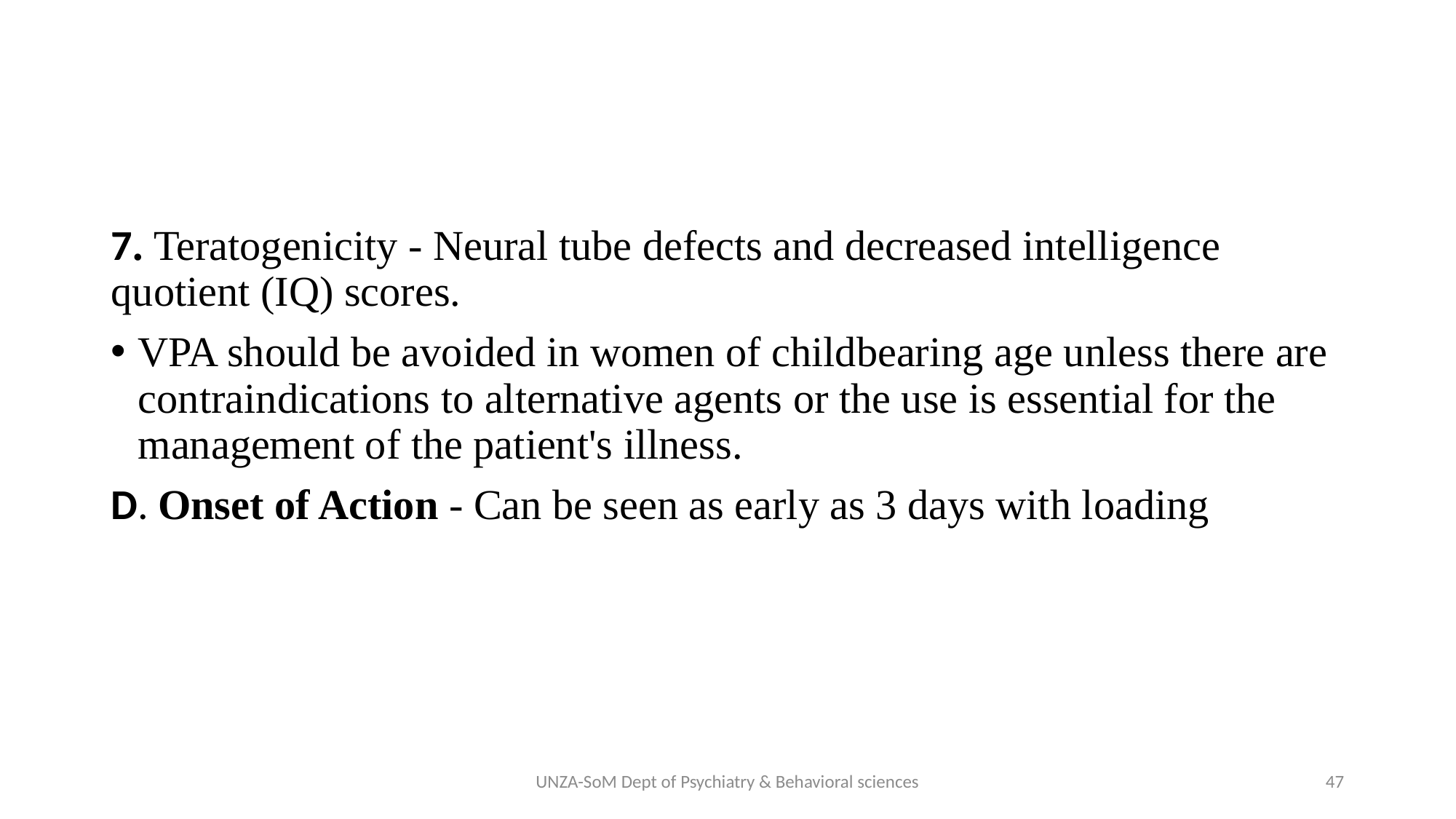

#
7. Teratogenicity - Neural tube defects and decreased intelligence quotient (IQ) scores.
VPA should be avoided in women of childbearing age unless there are contraindications to alternative agents or the use is essential for the management of the patient's illness.
D. Onset of Action - Can be seen as early as 3 days with loading
UNZA-SoM Dept of Psychiatry & Behavioral sciences
47